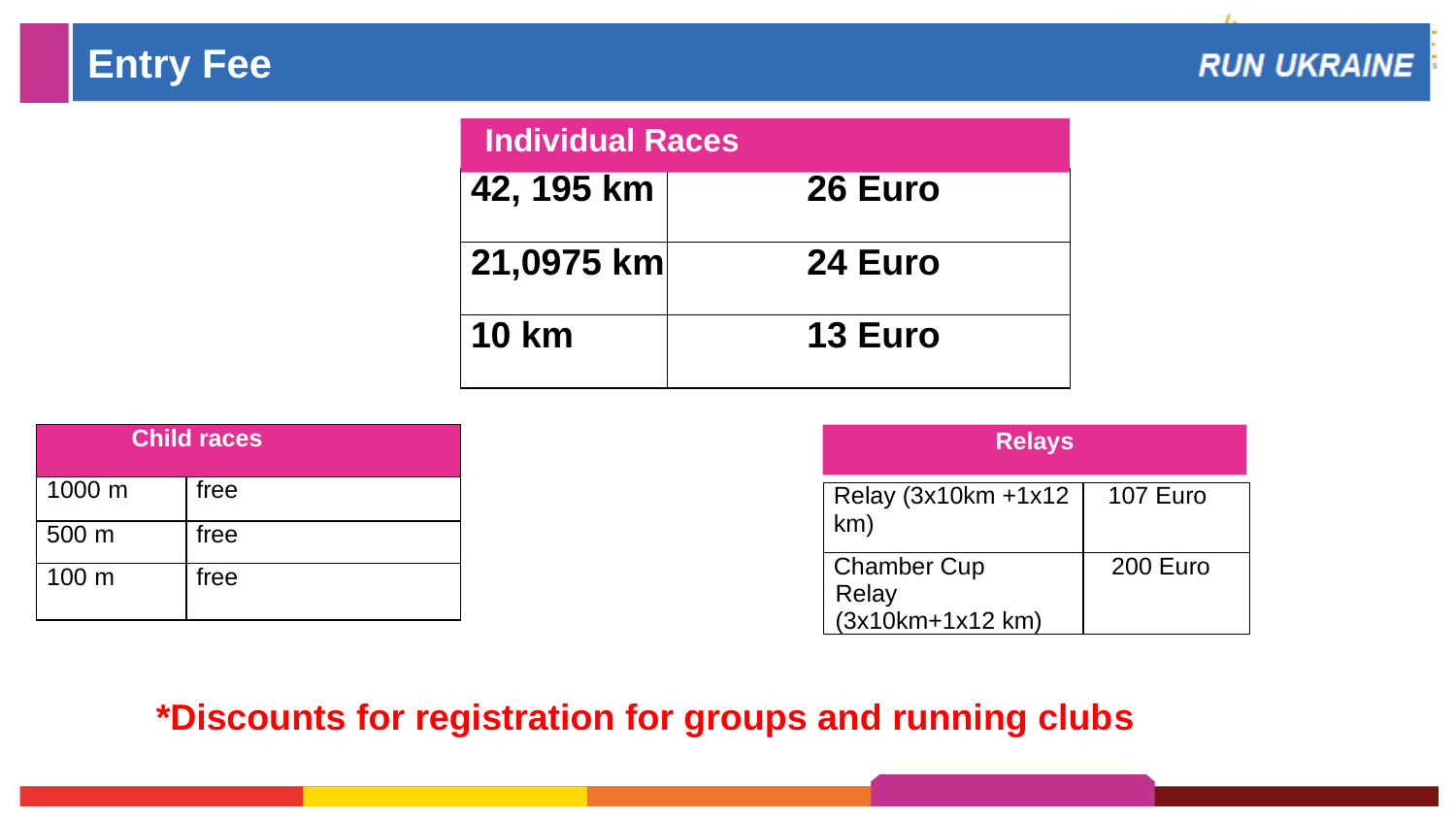

# Entry Fee
Individual Races
| 42, 195 km | 26 Euro |
| --- | --- |
| 21,0975 km | 24 Euro |
| 10 km | 13 Euro |
Relays
| Child races |  |
| --- | --- |
| 1000 m | free |
| 500 m | free |
| 100 m | free |
| Relay (3х10km +1х12 km) | 107 Euro |
| --- | --- |
| Chamber Cup Relay (3х10km+1х12 km) | 200 Euro |

*Discounts for registration for groups and running clubs